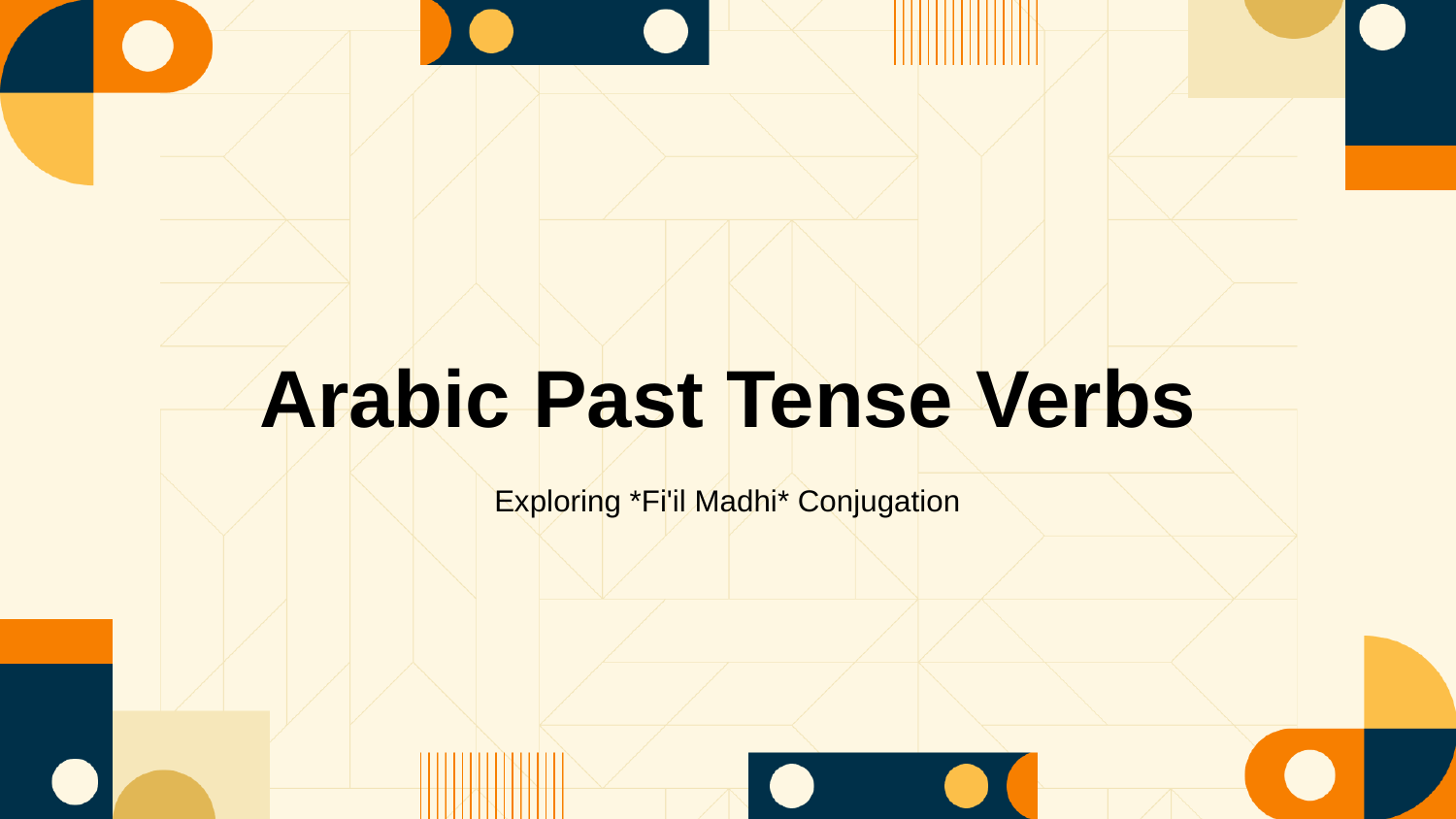

Arabic Past Tense Verbs
Exploring *Fi'il Madhi* Conjugation